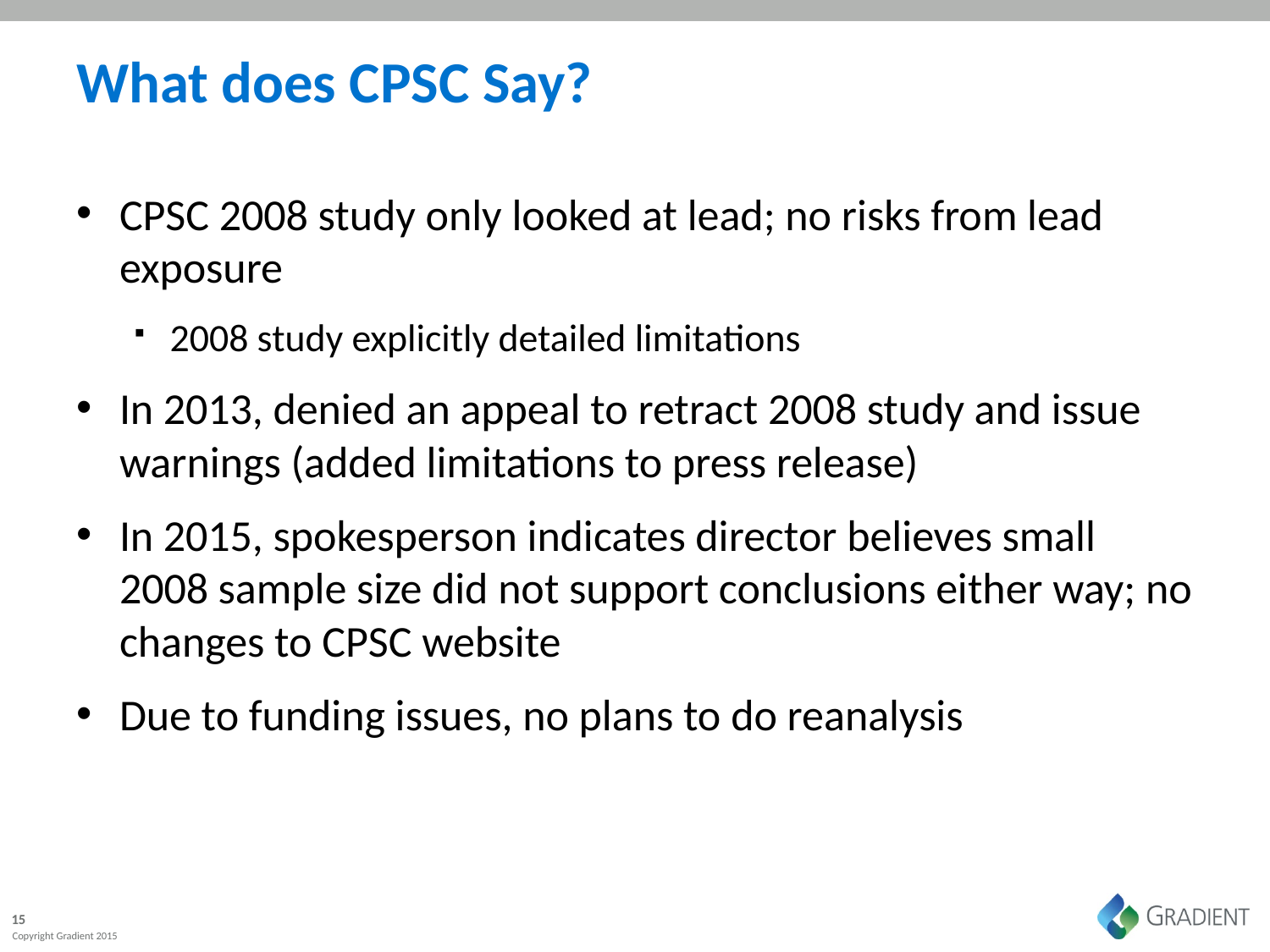

# What does CPSC Say?
CPSC 2008 study only looked at lead; no risks from lead exposure
2008 study explicitly detailed limitations
In 2013, denied an appeal to retract 2008 study and issue warnings (added limitations to press release)
In 2015, spokesperson indicates director believes small 2008 sample size did not support conclusions either way; no changes to CPSC website
Due to funding issues, no plans to do reanalysis